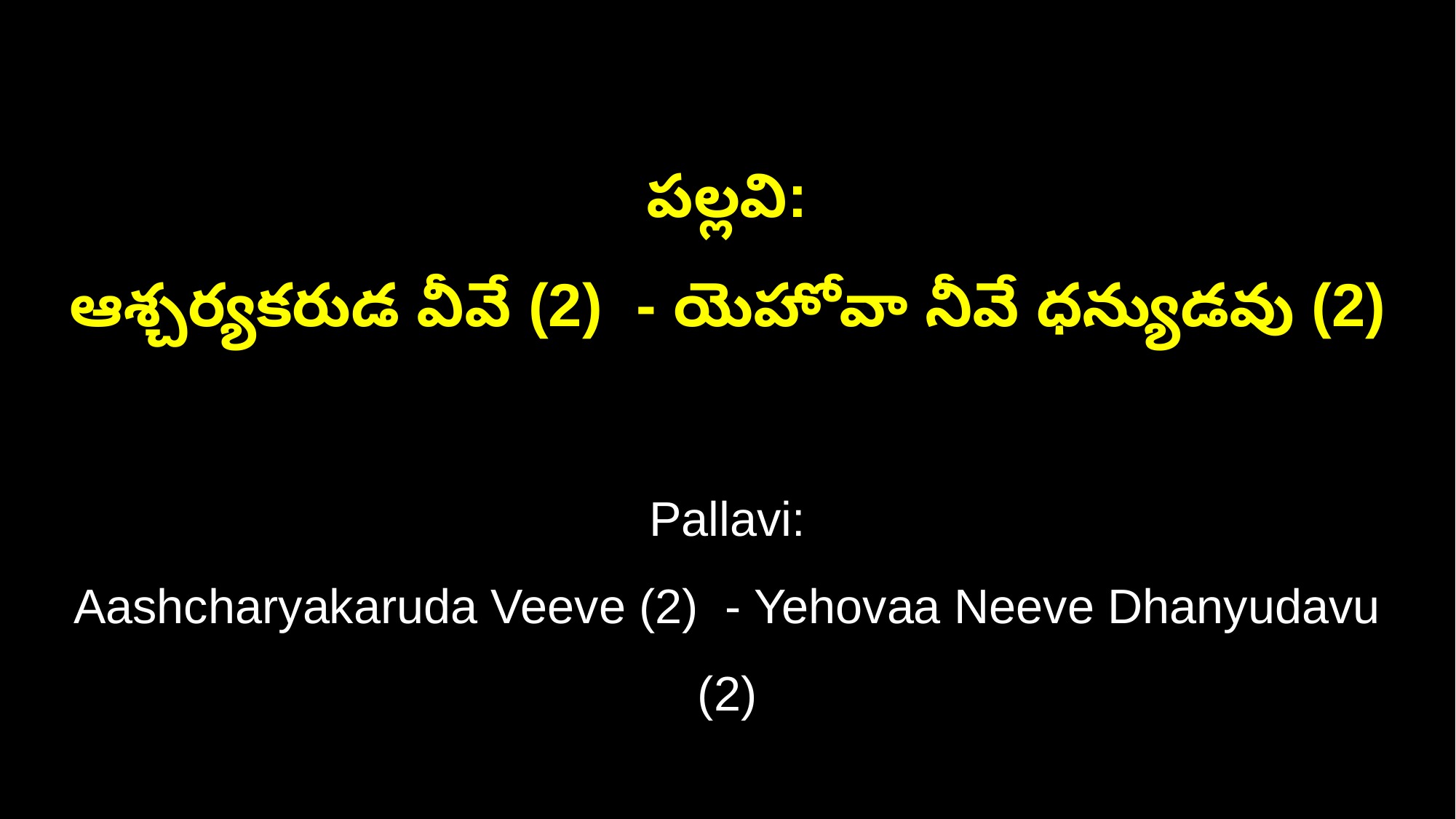

పల్లవి:
ఆశ్చర్యకరుడ వీవే (2)  - యెహోవా నీవే ధన్యుడవు (2)
Pallavi:
Aashcharyakaruda Veeve (2)  - Yehovaa Neeve Dhanyudavu (2)